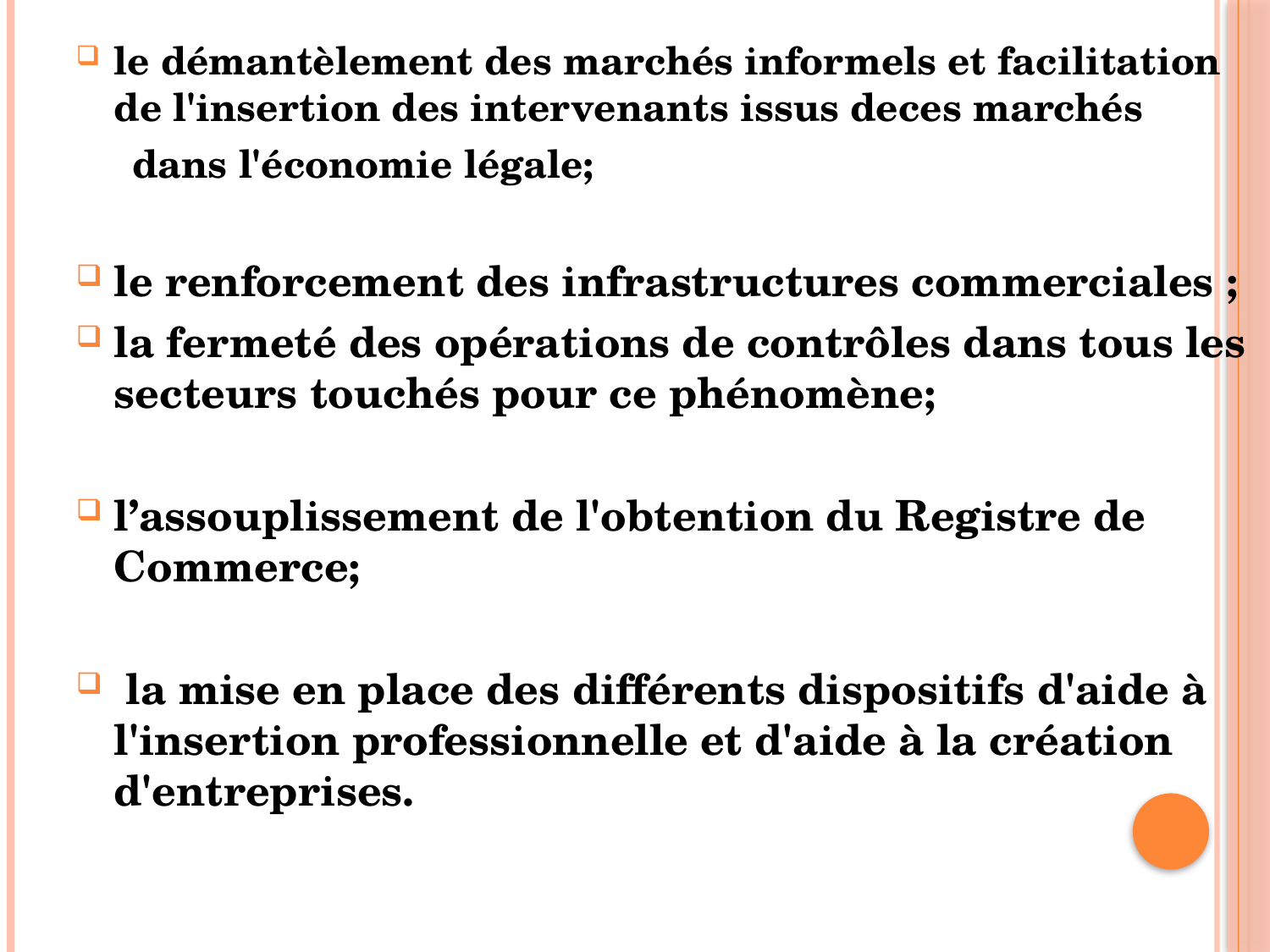

#
le démantèlement des marchés informels et facilitation de l'insertion des intervenants issus deces marchés
     dans l'économie légale;

le renforcement des infrastructures commerciales ;
la fermeté des opérations de contrôles dans tous les secteurs touchés pour ce phénomène;

l’assouplissement de l'obtention du Registre de Commerce;

 la mise en place des différents dispositifs d'aide à l'insertion professionnelle et d'aide à la création d'entreprises.